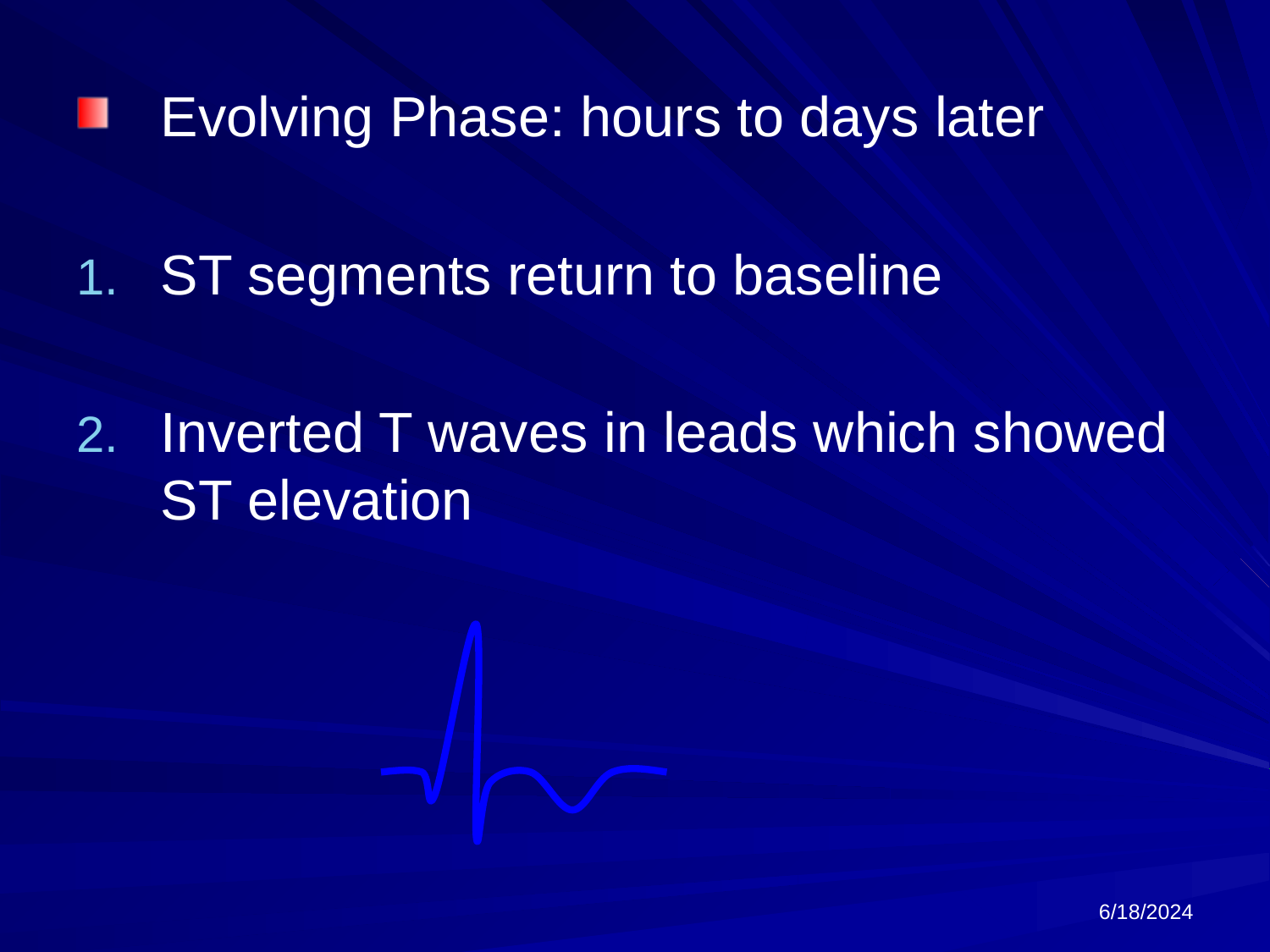

Evolving Phase: hours to days later

ST segments return to baseline

Inverted T waves in leads which showed ST elevation

6/18/2024